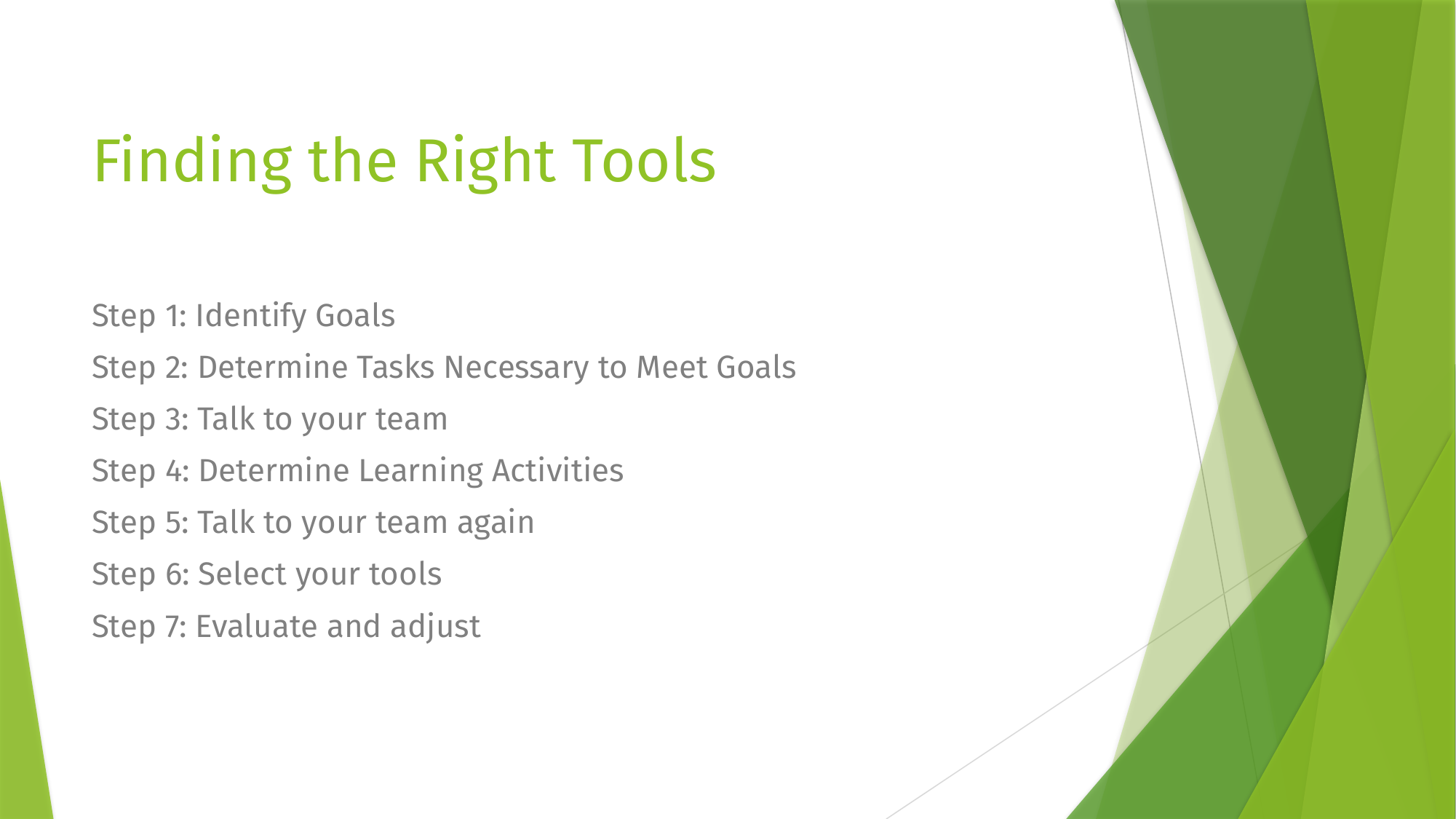

# Finding the Right Tools
Step 1: Identify Goals
Step 2: Determine Tasks Necessary to Meet Goals
Step 3: Talk to your team
Step 4: Determine Learning Activities
Step 5: Talk to your team again
Step 6: Select your tools
Step 7: Evaluate and adjust